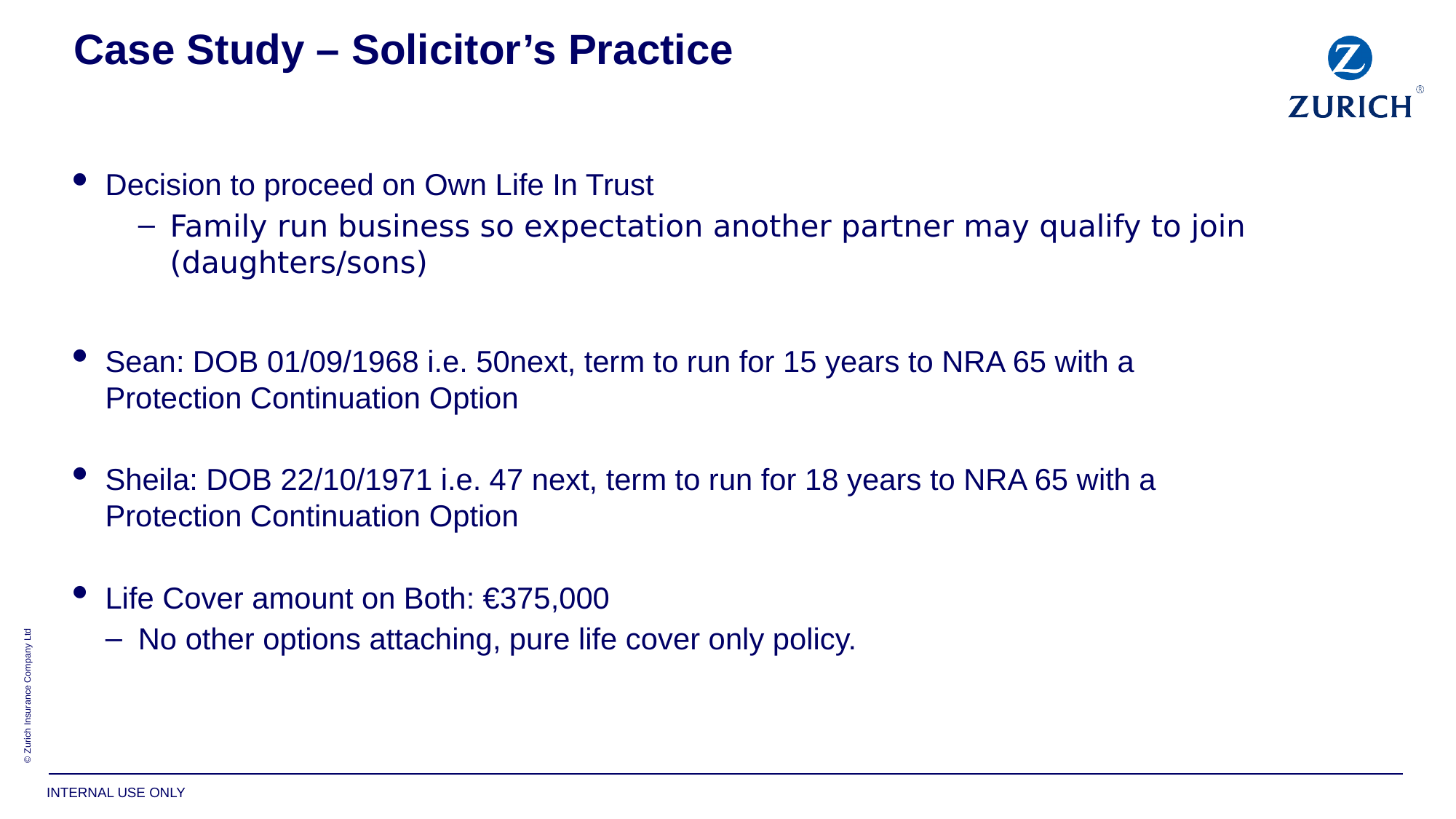

# Case Study – Solicitor’s Practice
Decision to proceed on Own Life In Trust
Family run business so expectation another partner may qualify to join (daughters/sons)

Sean: DOB 01/09/1968 i.e. 50next, term to run for 15 years to NRA 65 with a Protection Continuation Option

Sheila: DOB 22/10/1971 i.e. 47 next, term to run for 18 years to NRA 65 with a Protection Continuation Option

Life Cover amount on Both: €375,000
No other options attaching, pure life cover only policy.